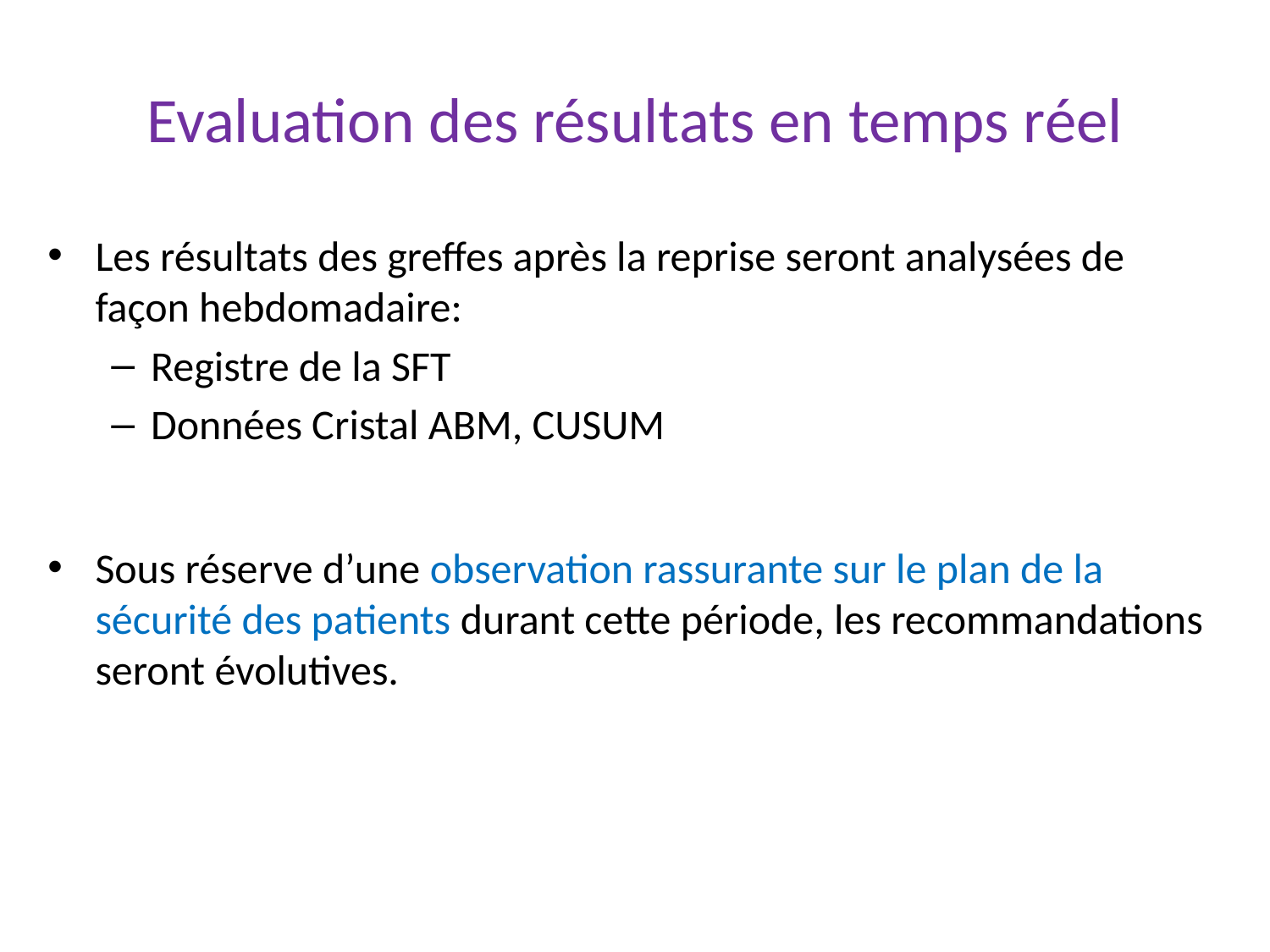

# Evaluation des résultats en temps réel
Les résultats des greffes après la reprise seront analysées de façon hebdomadaire:
Registre de la SFT
Données Cristal ABM, CUSUM

Sous réserve d’une observation rassurante sur le plan de la sécurité des patients durant cette période, les recommandations seront évolutives.